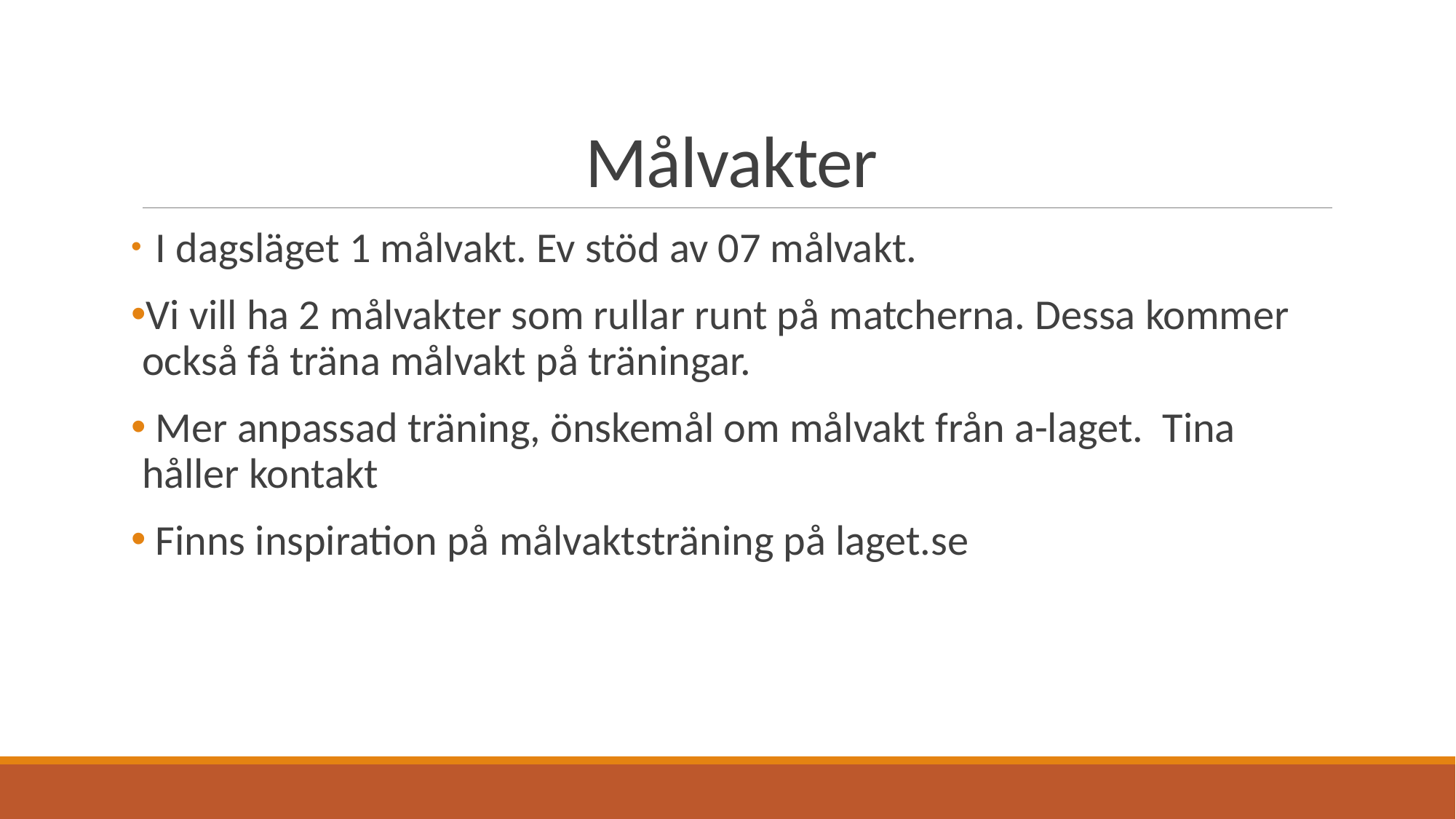

# Målvakter
  I dagsläget 1 målvakt. Ev stöd av 07 målvakt.
Vi vill ha 2 målvakter som rullar runt på matcherna. Dessa kommer också få träna målvakt på träningar.
 Mer anpassad träning, önskemål om målvakt från a-laget.  Tina håller kontakt
 Finns inspiration på målvaktsträning på laget.se